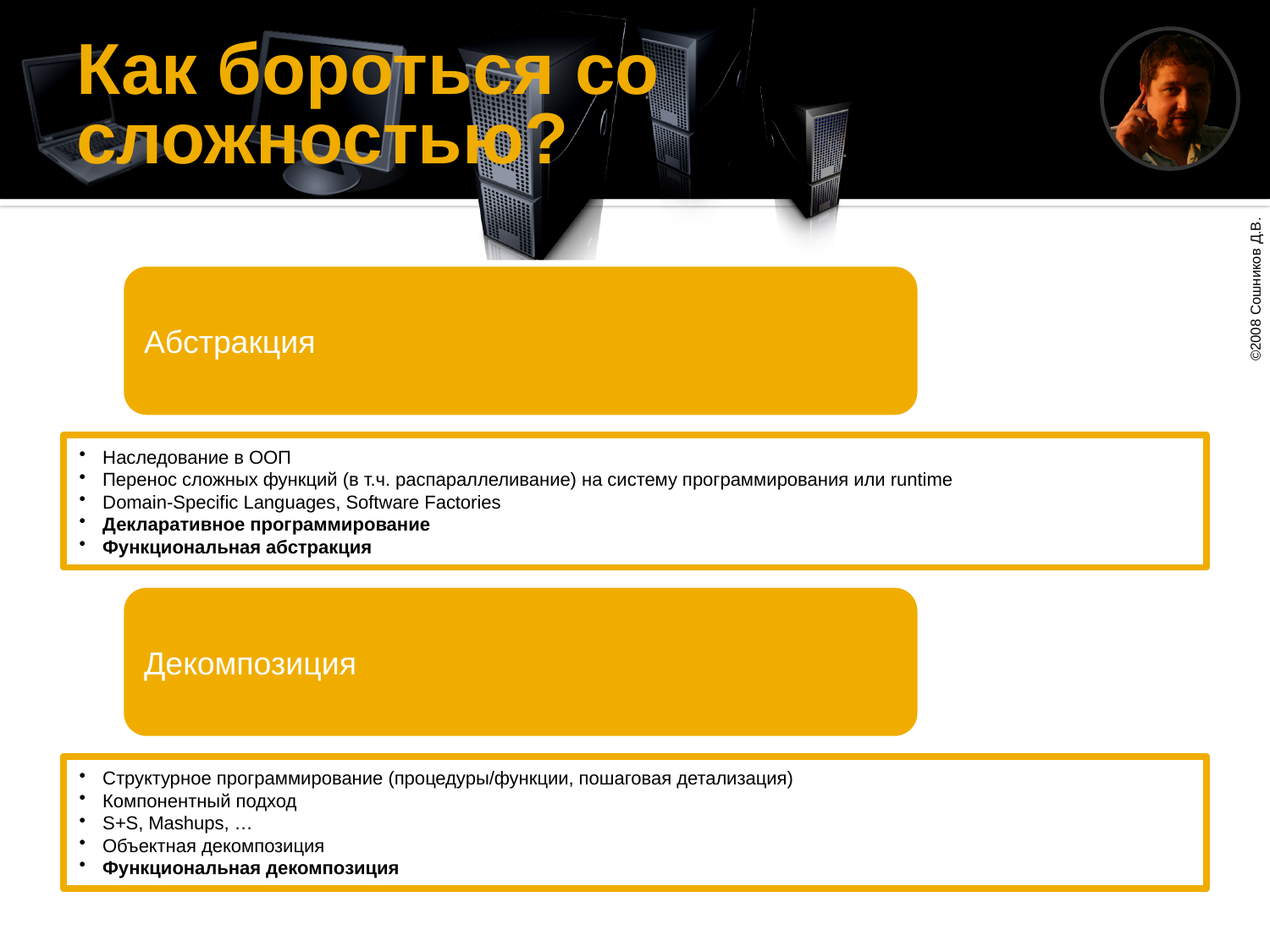

# Как бороться со сложностью?
Абстракция
Декомпозиция
Наследование в ООП
Перенос сложных функций (в т.ч. распараллеливание) на систему программирования или runtime
Декларативное программирование
Компонентный подход
S+S, Mashups, …
Функциональная абстракция
Функциональная декомпозиция
Объектная декомпозиция
Структурное программирование (процедуры/функции, пошаговая детализация)
Domain-Specific Languages, Software Factories